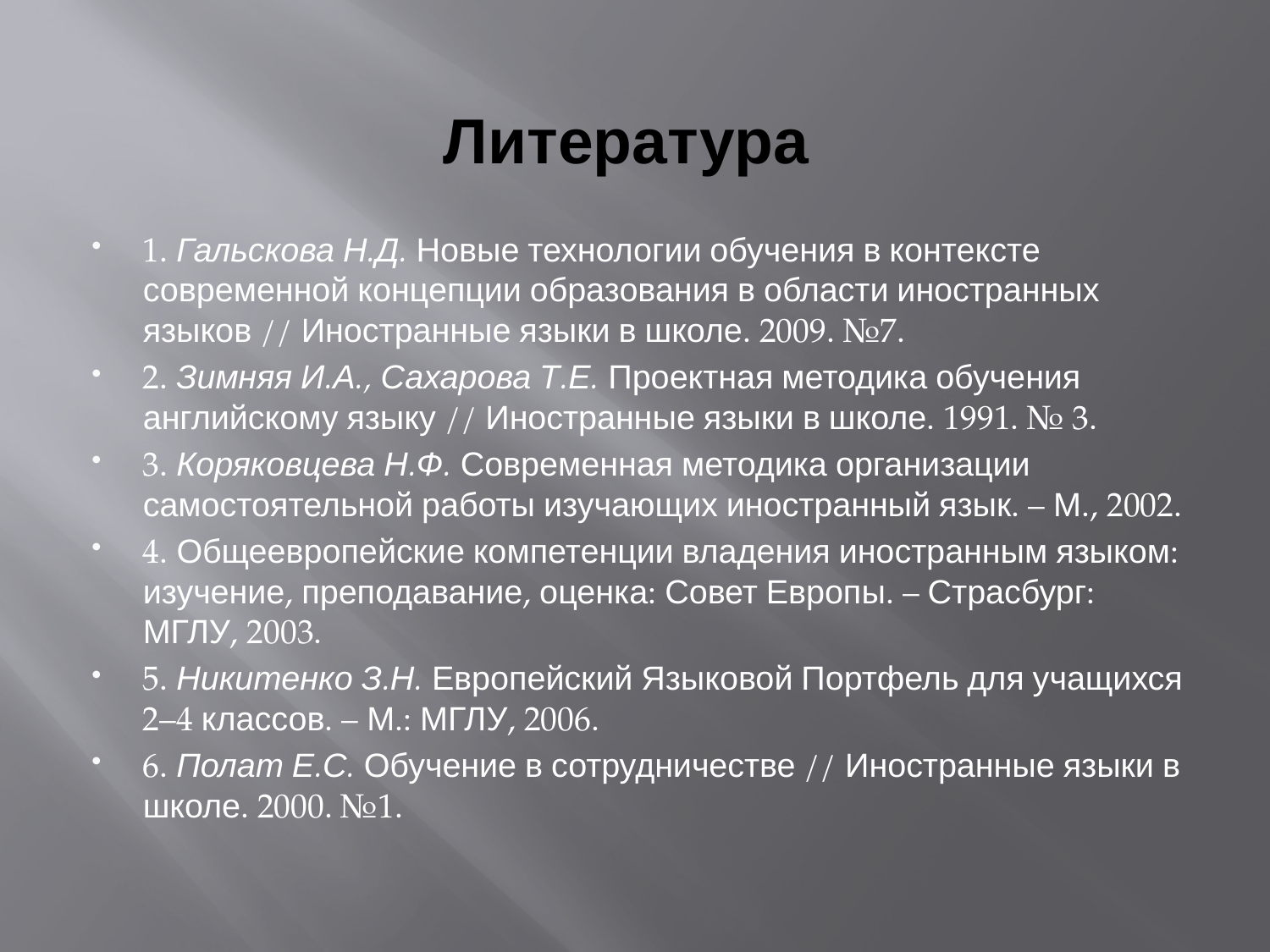

# Литература
1. Гальскова Н.Д. Новые технологии обучения в контексте современной концепции образования в области иностранных языков // Иностранные языки в школе. 2009. №7.
2. Зимняя И.А., Сахарова Т.Е. Проектная методика обучения английскому языку // Иностранные языки в школе. 1991. № 3.
3. Коряковцева Н.Ф. Современная методика организации самостоятельной работы изучающих иностранный язык. – М., 2002.
4. Общеевропейские компетенции владения иностранным языком: изучение, преподавание, оценка: Совет Европы. – Страсбург: МГЛУ, 2003.
5. Никитенко З.Н. Европейский Языковой Портфель для учащихся 2–4 классов. – М.: МГЛУ, 2006.
6. Полат Е.С. Обучение в сотрудничестве // Иностранные языки в школе. 2000. №1.